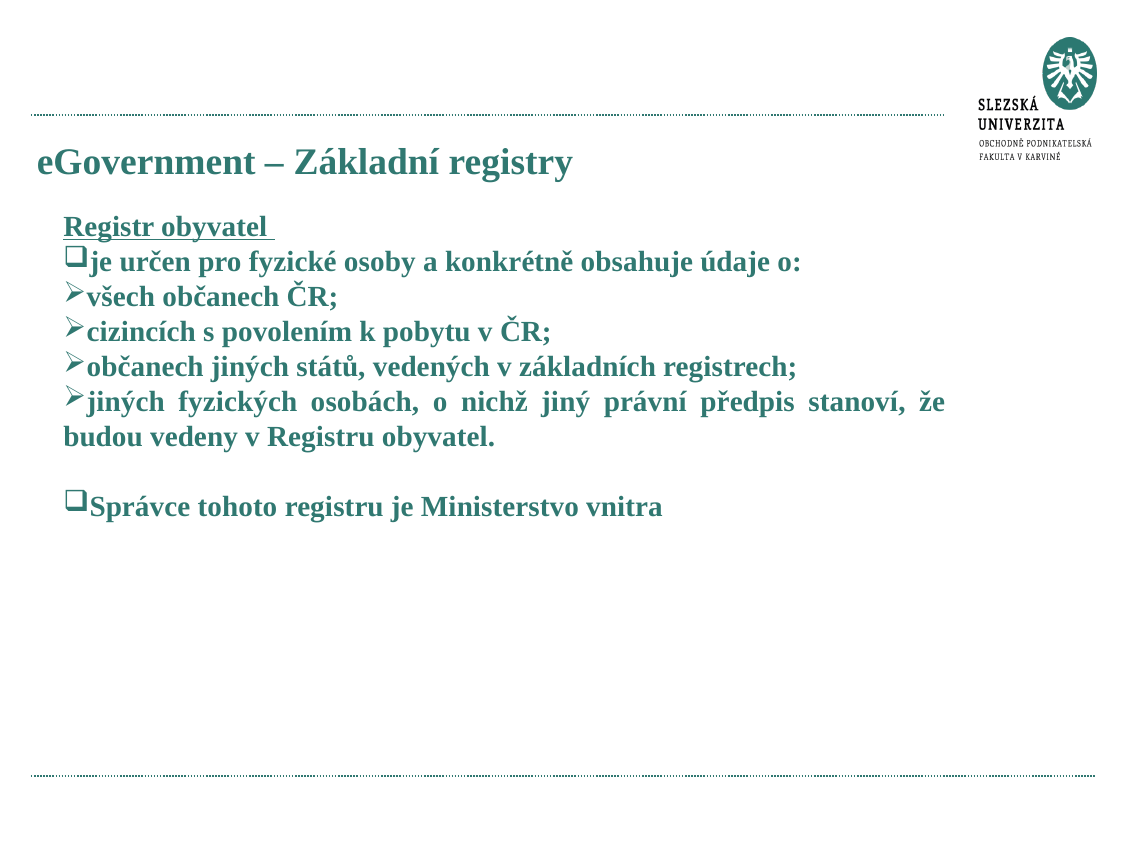

# eGovernment – Základní registry
Registr obyvatel
je určen pro fyzické osoby a konkrétně obsahuje údaje o:
všech občanech ČR;
cizincích s povolením k pobytu v ČR;
občanech jiných států, vedených v základních registrech;
jiných fyzických osobách, o nichž jiný právní předpis stanoví, že budou vedeny v Registru obyvatel.

Správce tohoto registru je Ministerstvo vnitra